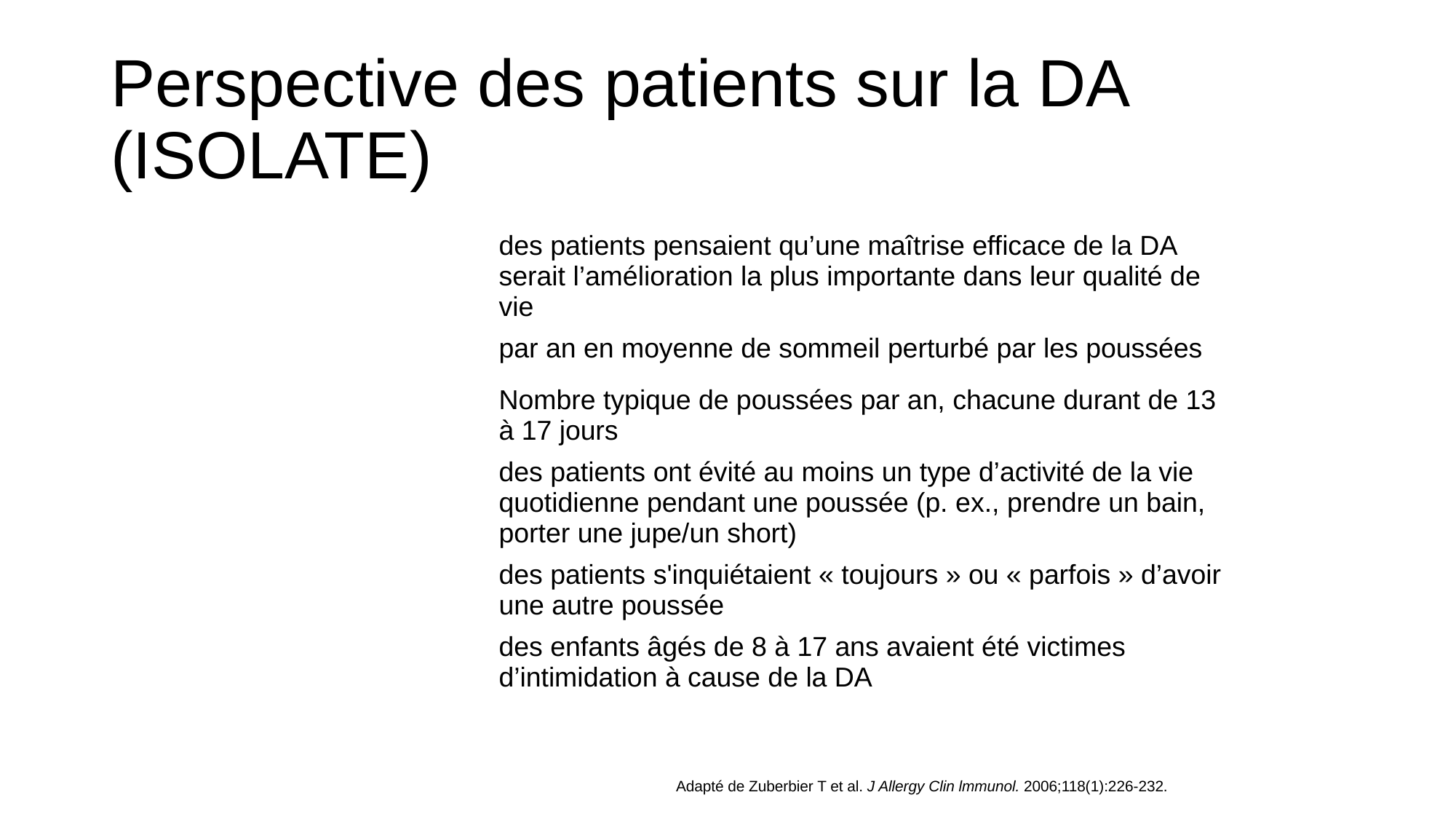

Perspective des patients sur la DA (ISOLATE)
| 75 % | des patients pensaient qu’une maîtrise efficace de la DA serait l’amélioration la plus importante dans leur qualité de vie |
| --- | --- |
| 67 nuits | par an en moyenne de sommeil perturbé par les poussées |
| 8–11 | Nombre typique de poussées par an, chacune durant de 13 à 17 jours |
| 86 % | des patients ont évité au moins un type d’activité de la vie quotidienne pendant une poussée (p. ex., prendre un bain, porter une jupe/un short) |
| > 50 % | des patients s'inquiétaient « toujours » ou « parfois » d’avoir une autre poussée |
| 39 % | des enfants âgés de 8 à 17 ans avaient été victimes d’intimidation à cause de la DA |
Adapté de Zuberbier T et al. J Allergy Clin lmmunol. 2006;118(1):226-232.